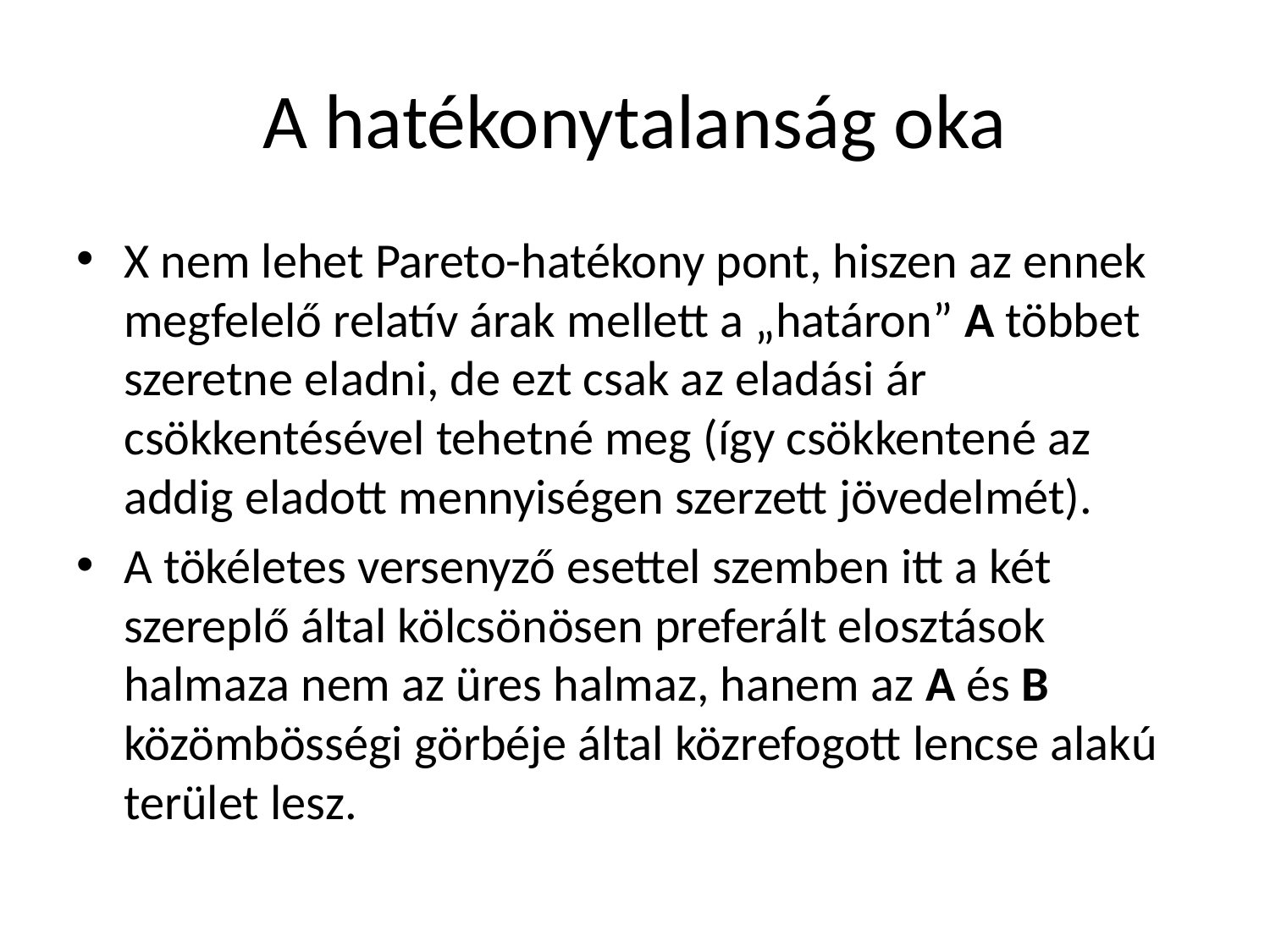

# A hatékonytalanság oka
X nem lehet Pareto-hatékony pont, hiszen az ennek megfelelő relatív árak mellett a „határon” A többet szeretne eladni, de ezt csak az eladási ár csökkentésével tehetné meg (így csökkentené az addig eladott mennyiségen szerzett jövedelmét).
A tökéletes versenyző esettel szemben itt a két szereplő által kölcsönösen preferált elosztások halmaza nem az üres halmaz, hanem az A és B közömbösségi görbéje által közrefogott lencse alakú terület lesz.